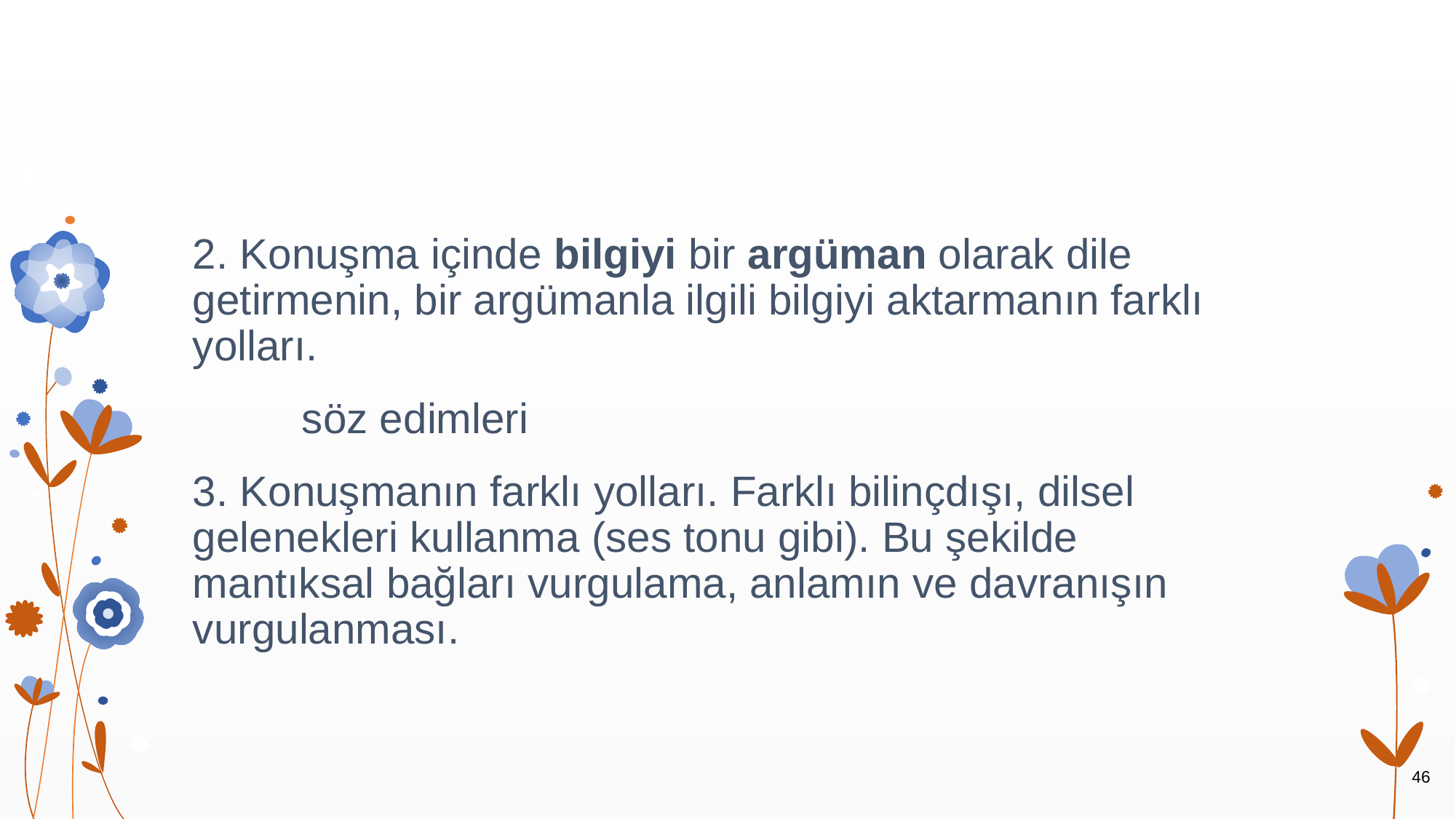

#
2. Konuşma içinde bilgiyi bir argüman olarak dile getirmenin, bir argümanla ilgili bilgiyi aktarmanın farklı yolları.
	söz edimleri
3. Konuşmanın farklı yolları. Farklı bilinçdışı, dilsel gelenekleri kullanma (ses tonu gibi). Bu şekilde mantıksal bağları vurgulama, anlamın ve davranışın vurgulanması.

46